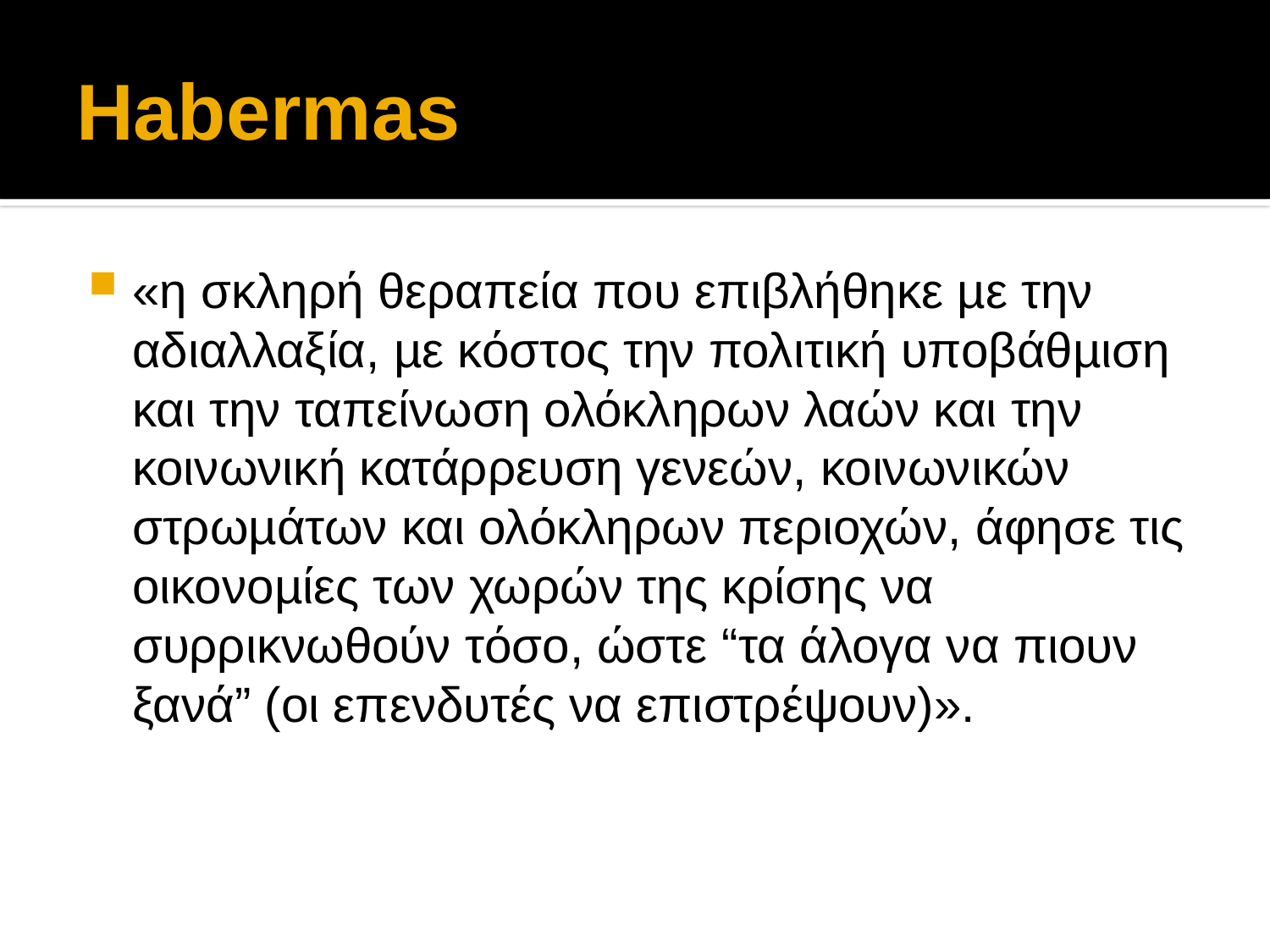

# Habermas
«η σκληρή θεραπεία που επιβλήθηκε µε την αδιαλλαξία, µε κόστος την πολιτική υποβάθµιση και την ταπείνωση ολόκληρων λαών και την κοινωνική κατάρρευση γενεών, κοινωνικών στρωµάτων και ολόκληρων περιοχών, άφησε τις οικονοµίες των χωρών της κρίσης να συρρικνωθούν τόσο, ώστε “τα άλογα να πιουν ξανά” (οι επενδυτές να επιστρέψουν)».